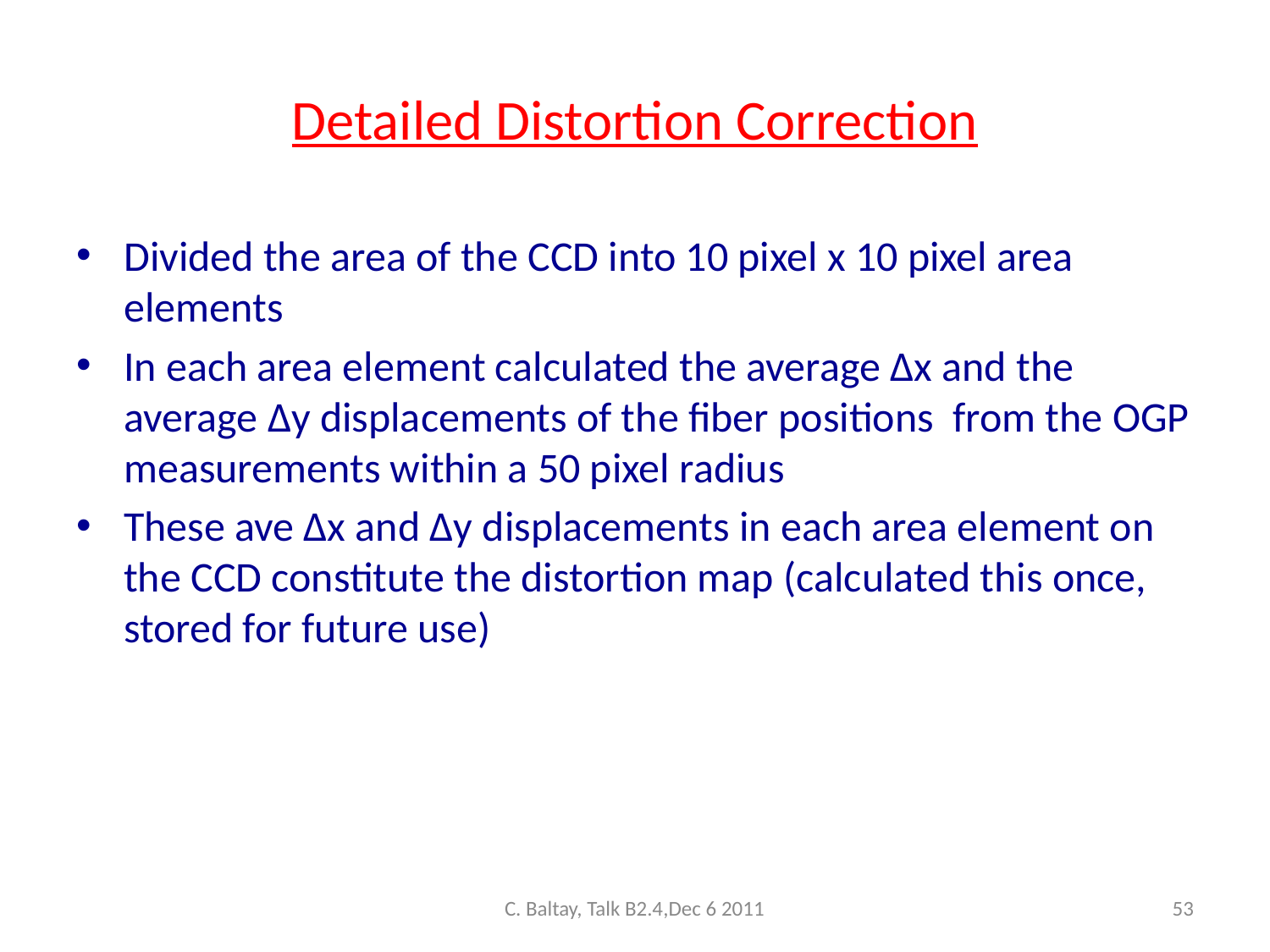

# Detailed Distortion Correction
Divided the area of the CCD into 10 pixel x 10 pixel area elements
In each area element calculated the average Δx and the average Δy displacements of the fiber positions  from the OGP measurements within a 50 pixel radius
These ave Δx and Δy displacements in each area element on the CCD constitute the distortion map (calculated this once, stored for future use)
C. Baltay, Talk B2.4,Dec 6 2011
53